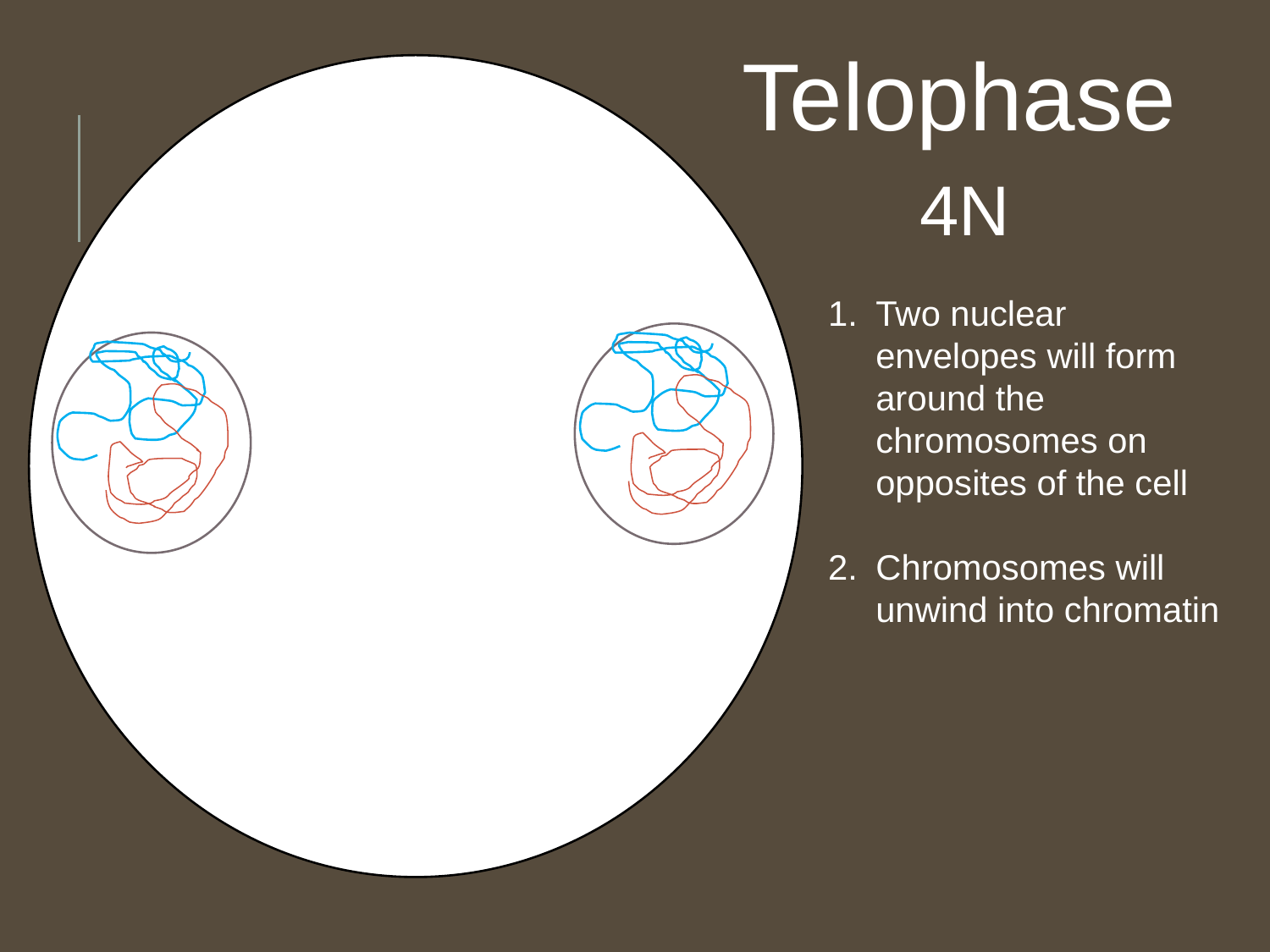

Telophase

4N
Two nuclear envelopes will form around the chromosomes on opposites of the cell
Chromosomes will unwind into chromatin